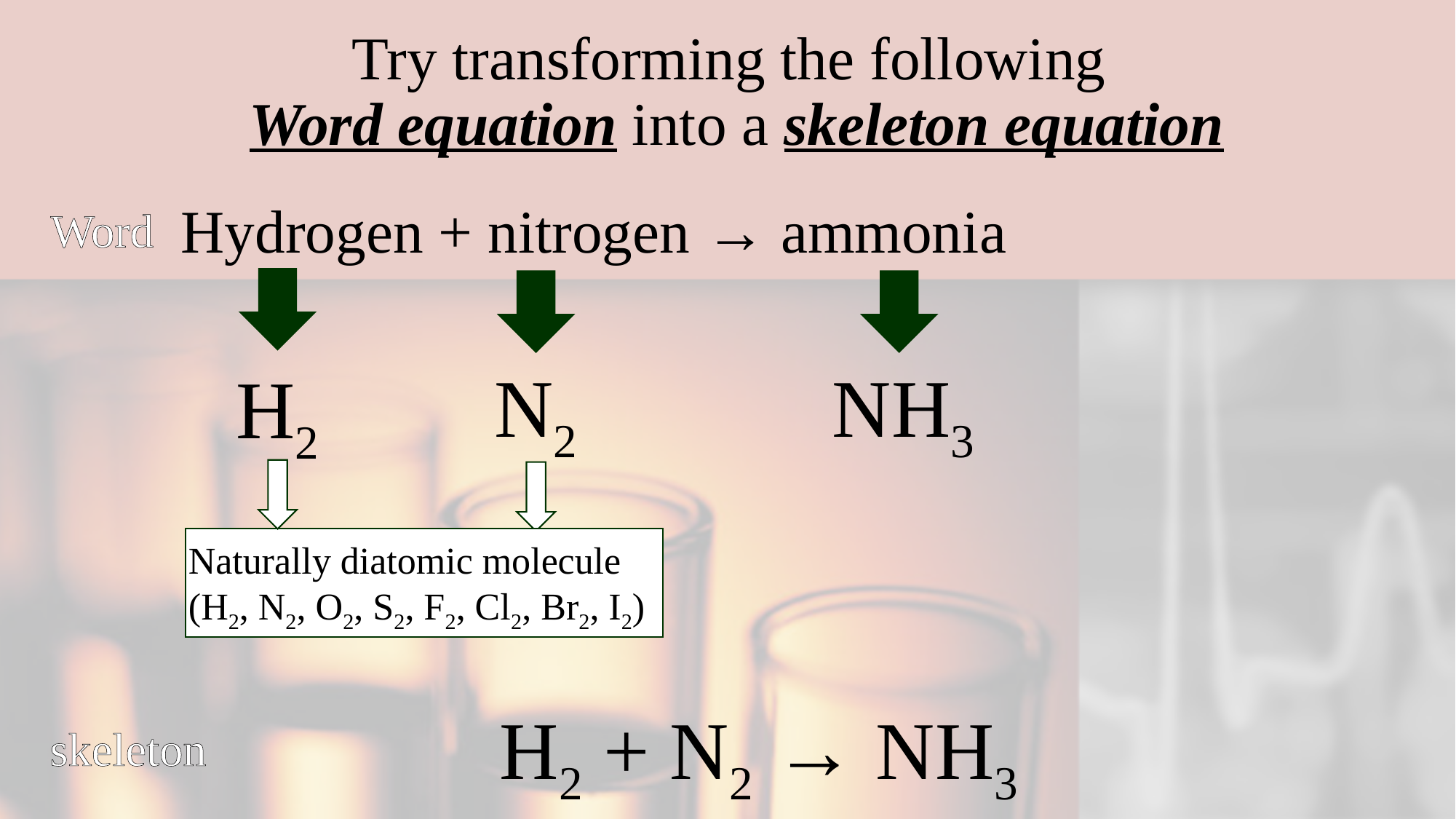

# Try transforming the following Word equation into a skeleton equation
Hydrogen + nitrogen → ammonia
Word

N2
NH3
H2

Naturally diatomic molecule
(H2, N2, O2, S2, F2, Cl2, Br2, I2)
H2 + N2 → NH3
skeleton